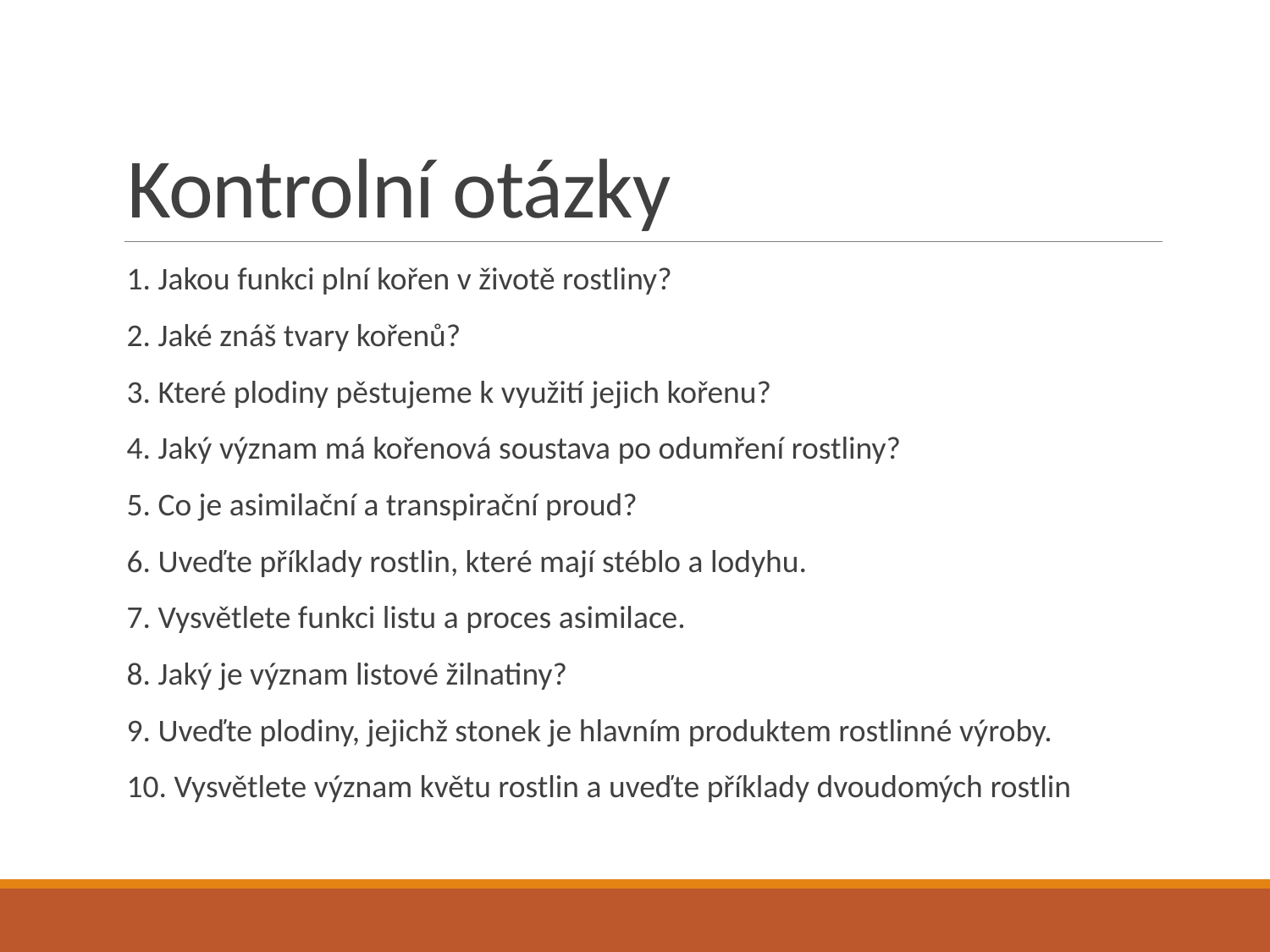

# Kontrolní otázky
1. Jakou funkci plní kořen v životě rostliny?
2. Jaké znáš tvary kořenů?
3. Které plodiny pěstujeme k využití jejich kořenu?
4. Jaký význam má kořenová soustava po odumření rostliny?
5. Co je asimilační a transpirační proud?
6. Uveďte příklady rostlin, které mají stéblo a lodyhu.
7. Vysvětlete funkci listu a proces asimilace.
8. Jaký je význam listové žilnatiny?
9. Uveďte plodiny, jejichž stonek je hlavním produktem rostlinné výroby.
10. Vysvětlete význam květu rostlin a uveďte příklady dvoudomých rostlin